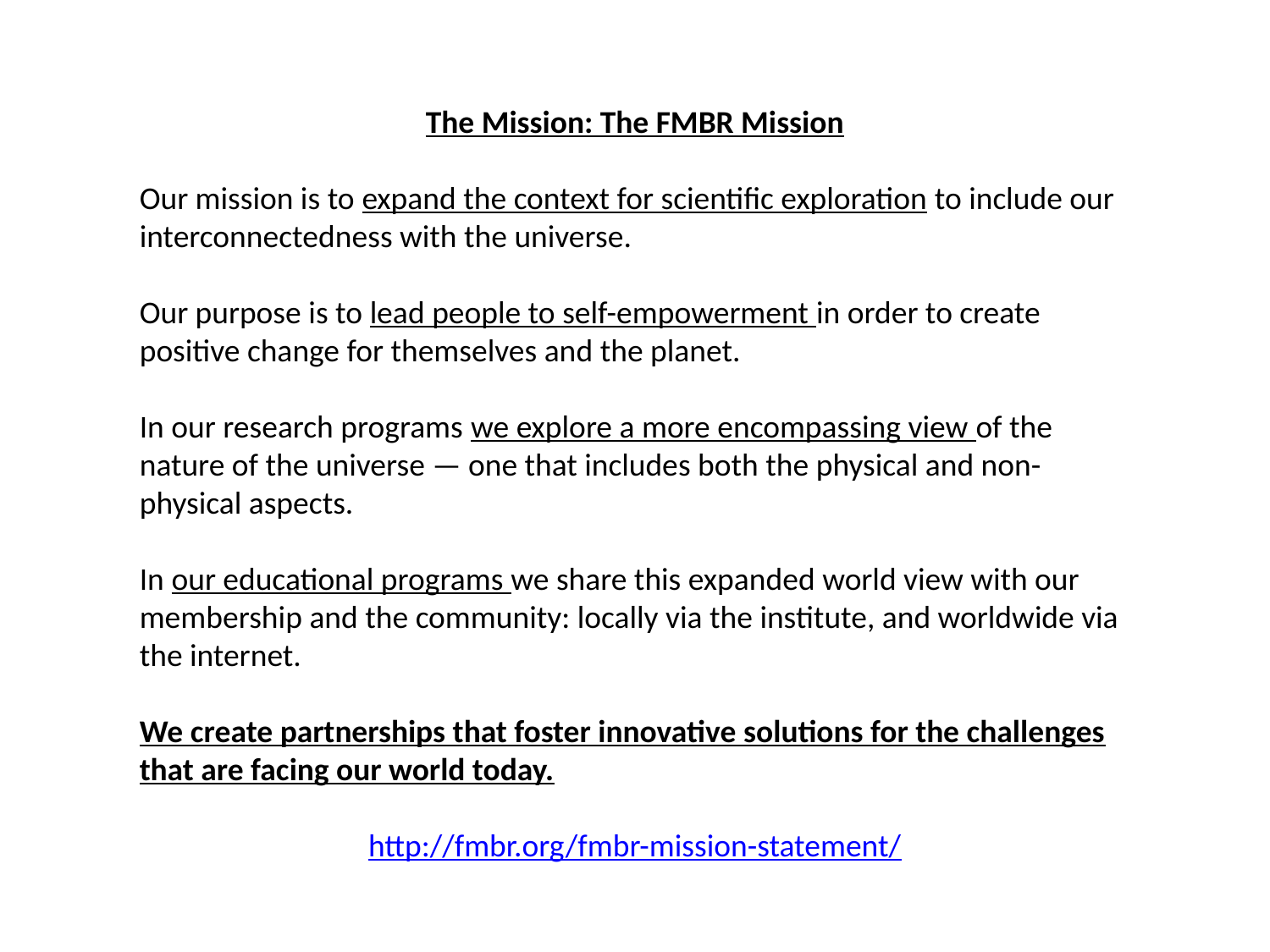

The Mission: The FMBR Mission

Our mission is to expand the context for scientific exploration to include our interconnectedness with the universe.

Our purpose is to lead people to self-empowerment in order to create positive change for themselves and the planet.

In our research programs we explore a more encompassing view of the nature of the universe — one that includes both the physical and non-physical aspects.

In our educational programs we share this expanded world view with our membership and the community: locally via the institute, and worldwide via the internet.

We create partnerships that foster innovative solutions for the challenges that are facing our world today.

http://fmbr.org/fmbr-mission-statement/